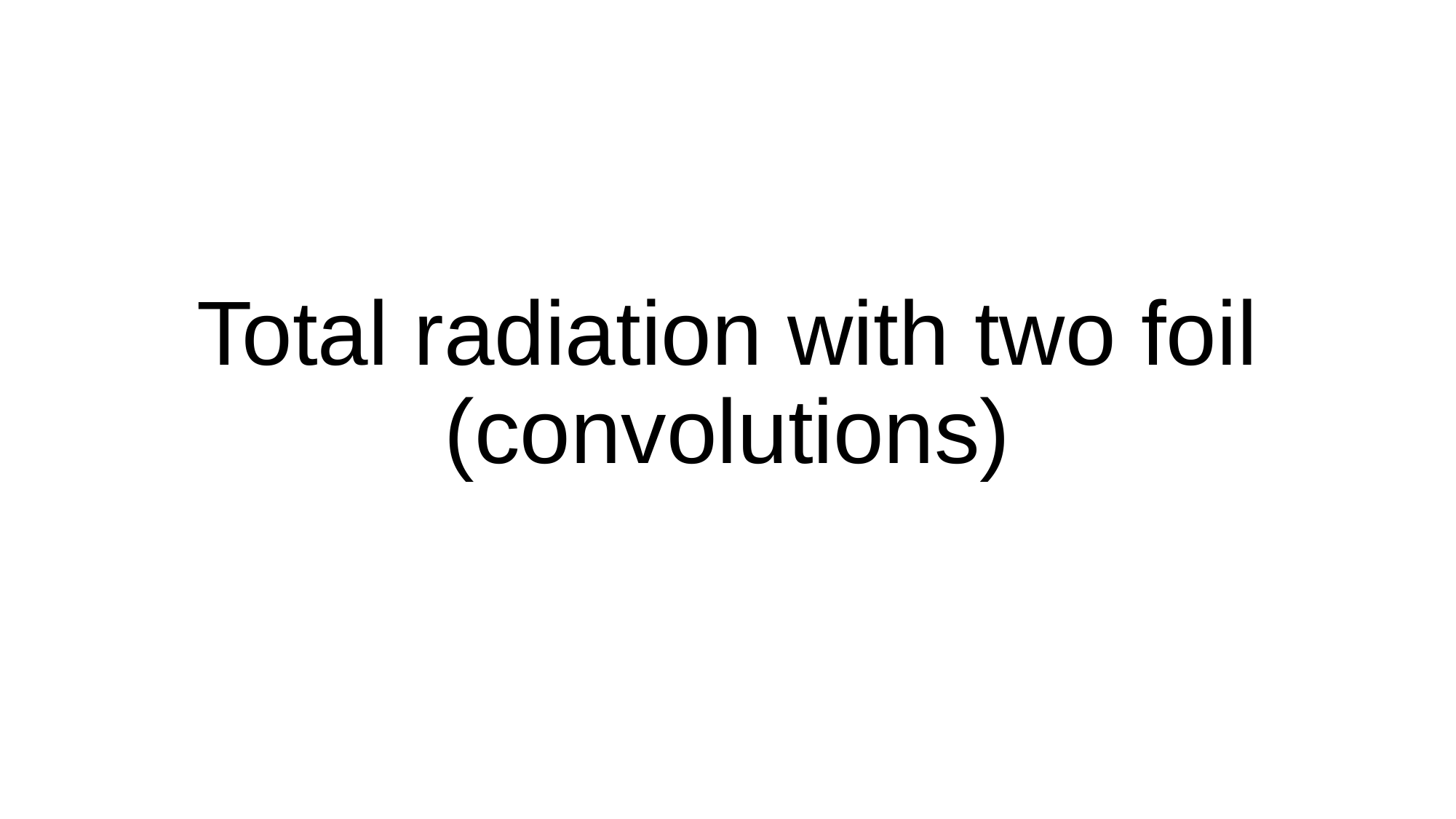

# Total radiation with two foil (convolutions)